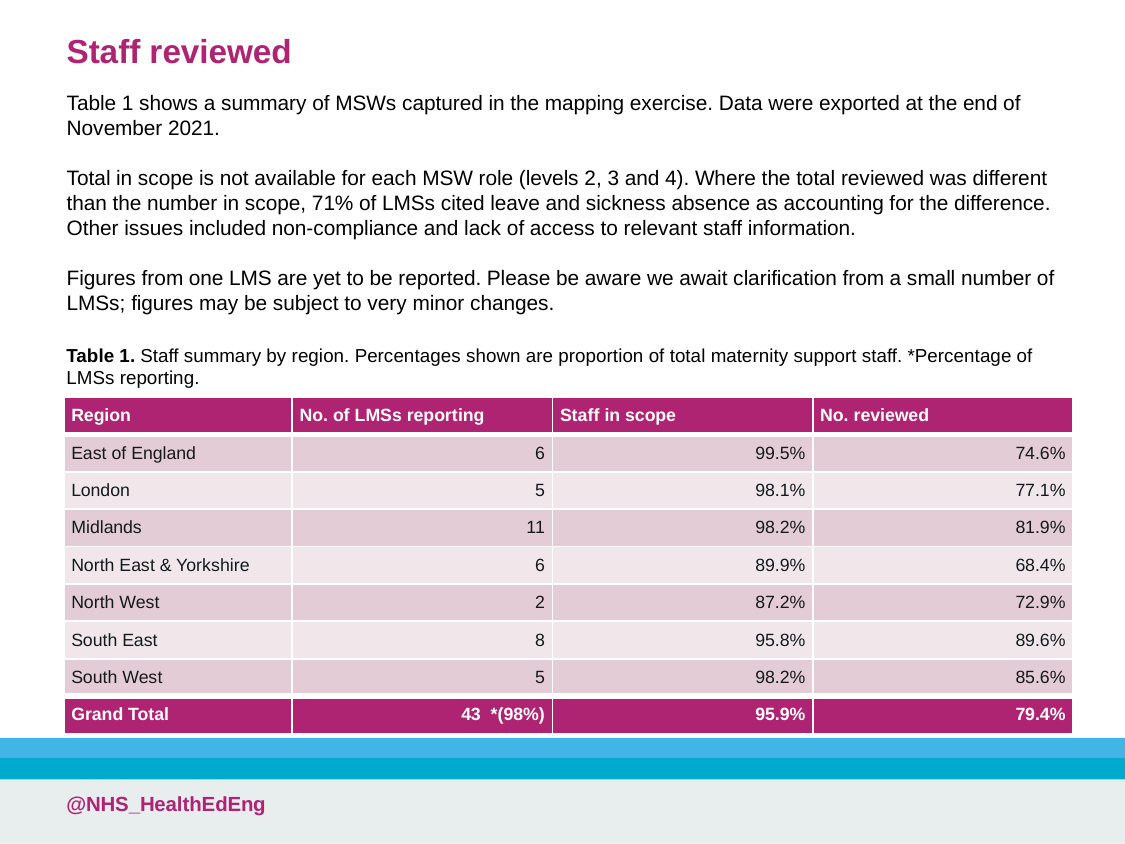

Staff reviewed
Table 1 shows a summary of MSWs captured in the mapping exercise. Data were exported at the end of November 2021.

Total in scope is not available for each MSW role (levels 2, 3 and 4). Where the total reviewed was different than the number in scope, 71% of LMSs cited leave and sickness absence as accounting for the difference. Other issues included non-compliance and lack of access to relevant staff information.

Figures from one LMS are yet to be reported. Please be aware we await clarification from a small number of LMSs; figures may be subject to very minor changes.
Table 1. Staff summary by region. Percentages shown are proportion of total maternity support staff. *Percentage of LMSs reporting.
| Region | No. of LMSs reporting | Staff in scope | No. reviewed |
| --- | --- | --- | --- |
| East of England | 6 | 99.5% | 74.6% |
| London | 5 | 98.1% | 77.1% |
| Midlands | 11 | 98.2% | 81.9% |
| North East & Yorkshire | 6 | 89.9% | 68.4% |
| North West | 2 | 87.2% | 72.9% |
| South East | 8 | 95.8% | 89.6% |
| South West | 5 | 98.2% | 85.6% |
| Grand Total | 43 \*(98%) | 95.9% | 79.4% |